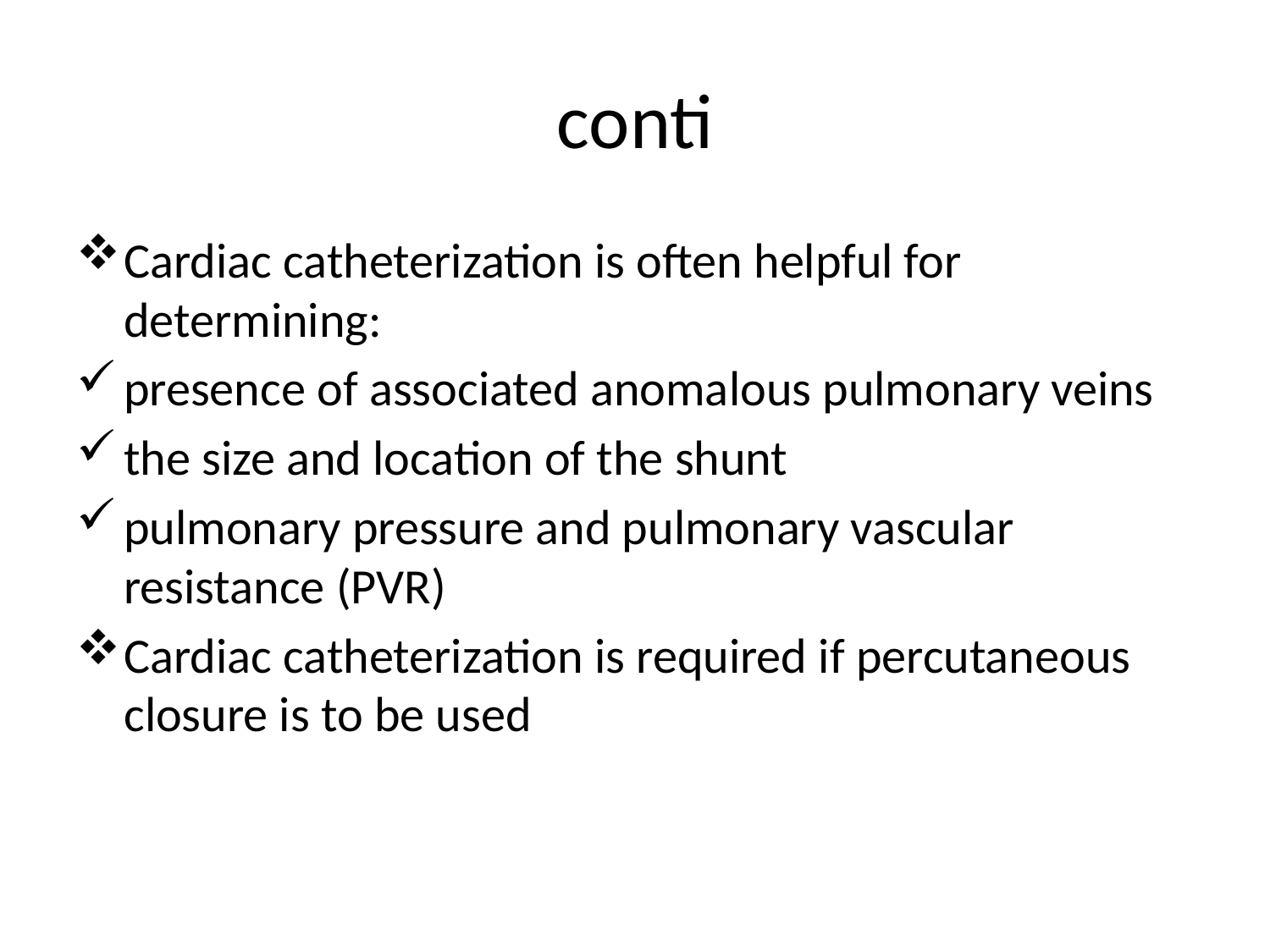

# conti
Cardiac catheterization is often helpful for determining:
presence of associated anomalous pulmonary veins
the size and location of the shunt
pulmonary pressure and pulmonary vascular resistance (PVR)
Cardiac catheterization is required if percutaneous closure is to be used